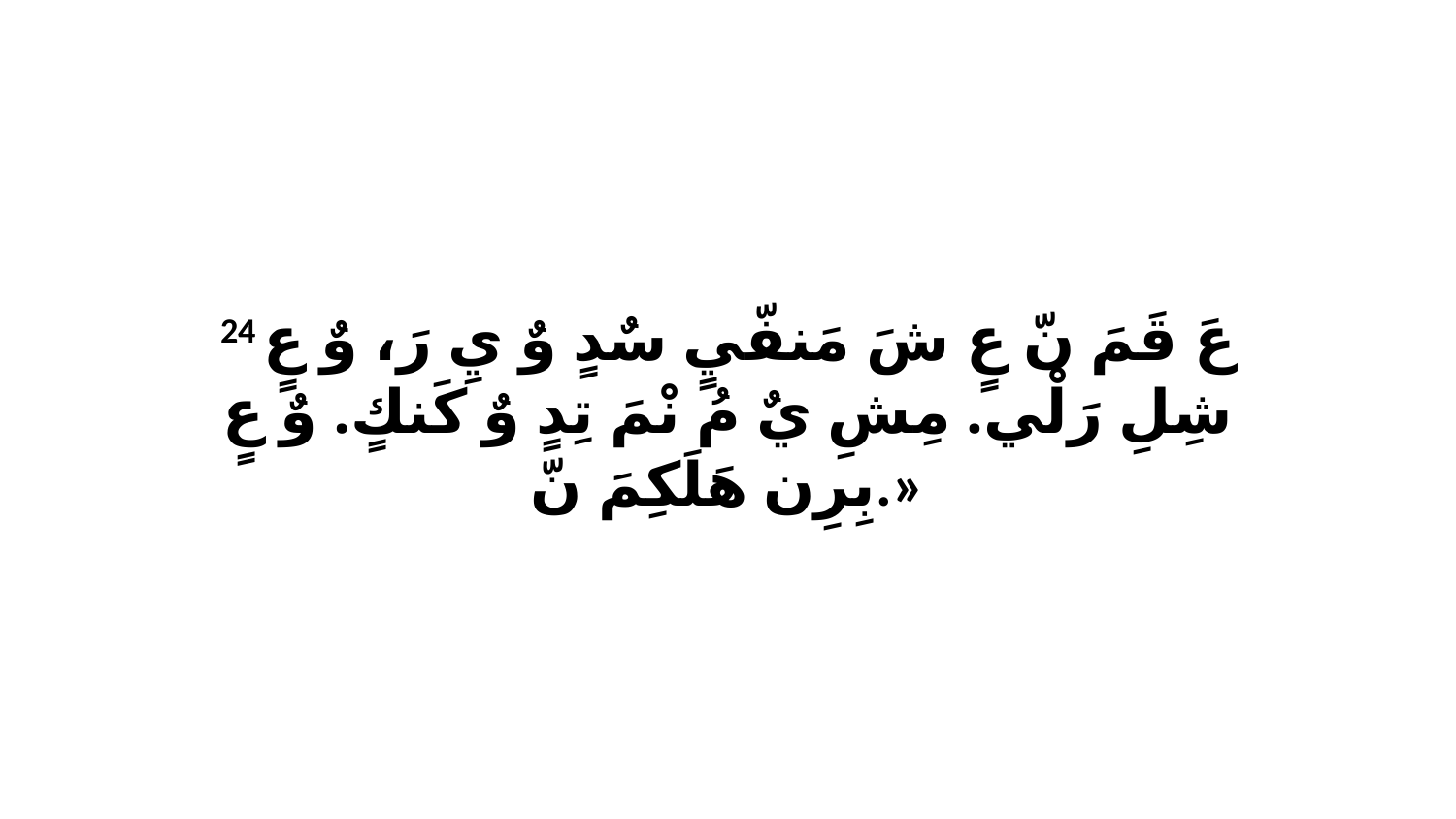

24 عَ قَمَ نّ عٍ شَ مَنفّيٍ سٌدٍ وٌ يِ رَ، وٌ عٍ شِلِ رَلْي. مِشِ يٌ مُ نْمَ تِدٍ وٌ كَنكٍ. وٌ عٍ بِرِن هَلَكِمَ نّ.»